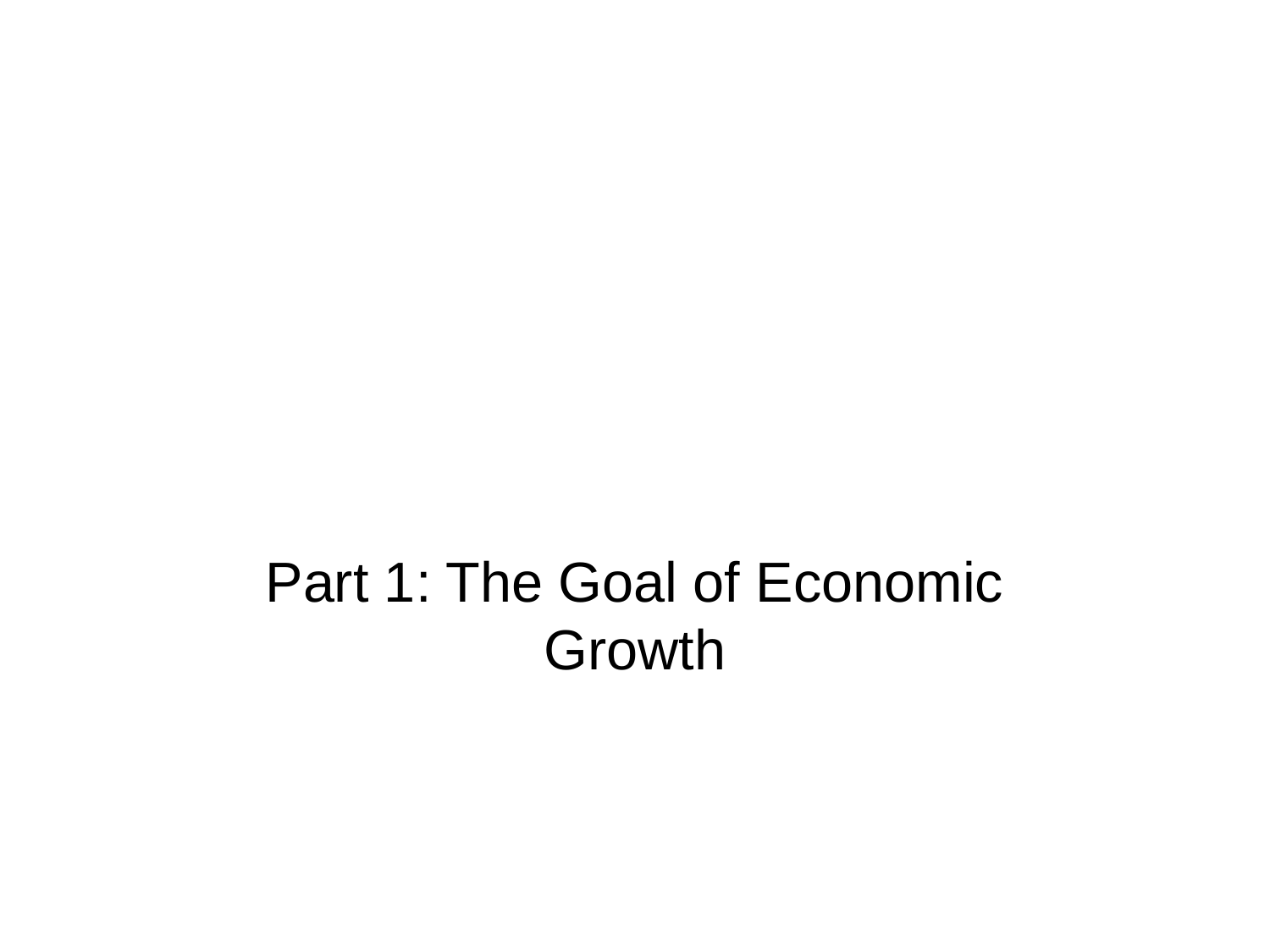

Part 1: The Goal of Economic Growth